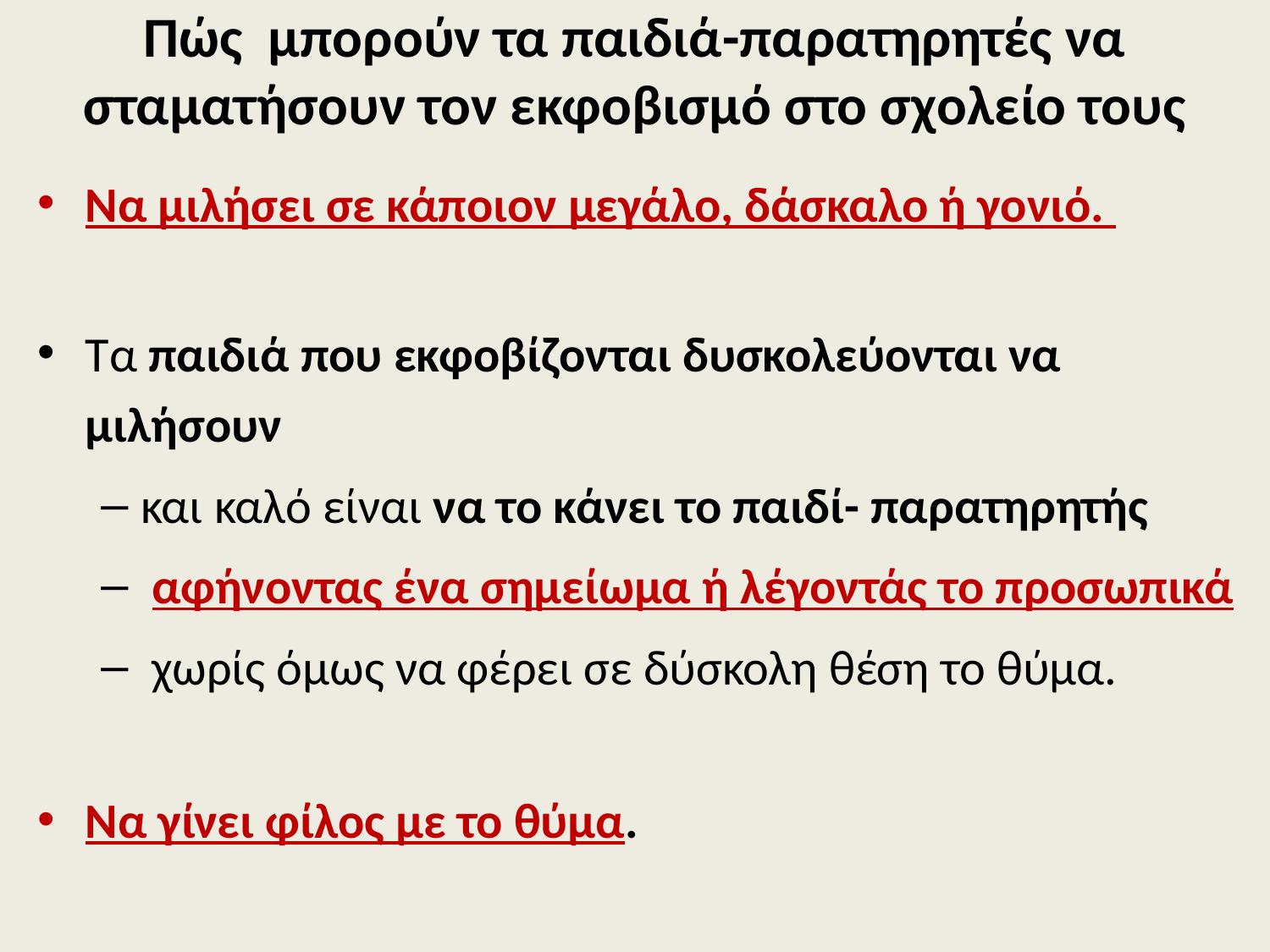

# Πώς  μπορούν τα παιδιά-παρατηρητές να σταματήσουν τον εκφοβισμό στο σχολείο τους
Να μιλήσει σε κάποιον μεγάλο, δάσκαλο ή γονιό.

Τα παιδιά που εκφοβίζονται δυσκολεύονται να μιλήσουν
και καλό είναι να το κάνει το παιδί- παρατηρητής
 αφήνοντας ένα σημείωμα ή λέγοντάς το προσωπικά
 χωρίς όμως να φέρει σε δύσκολη θέση το θύμα.

Να γίνει φίλος με το θύμα.